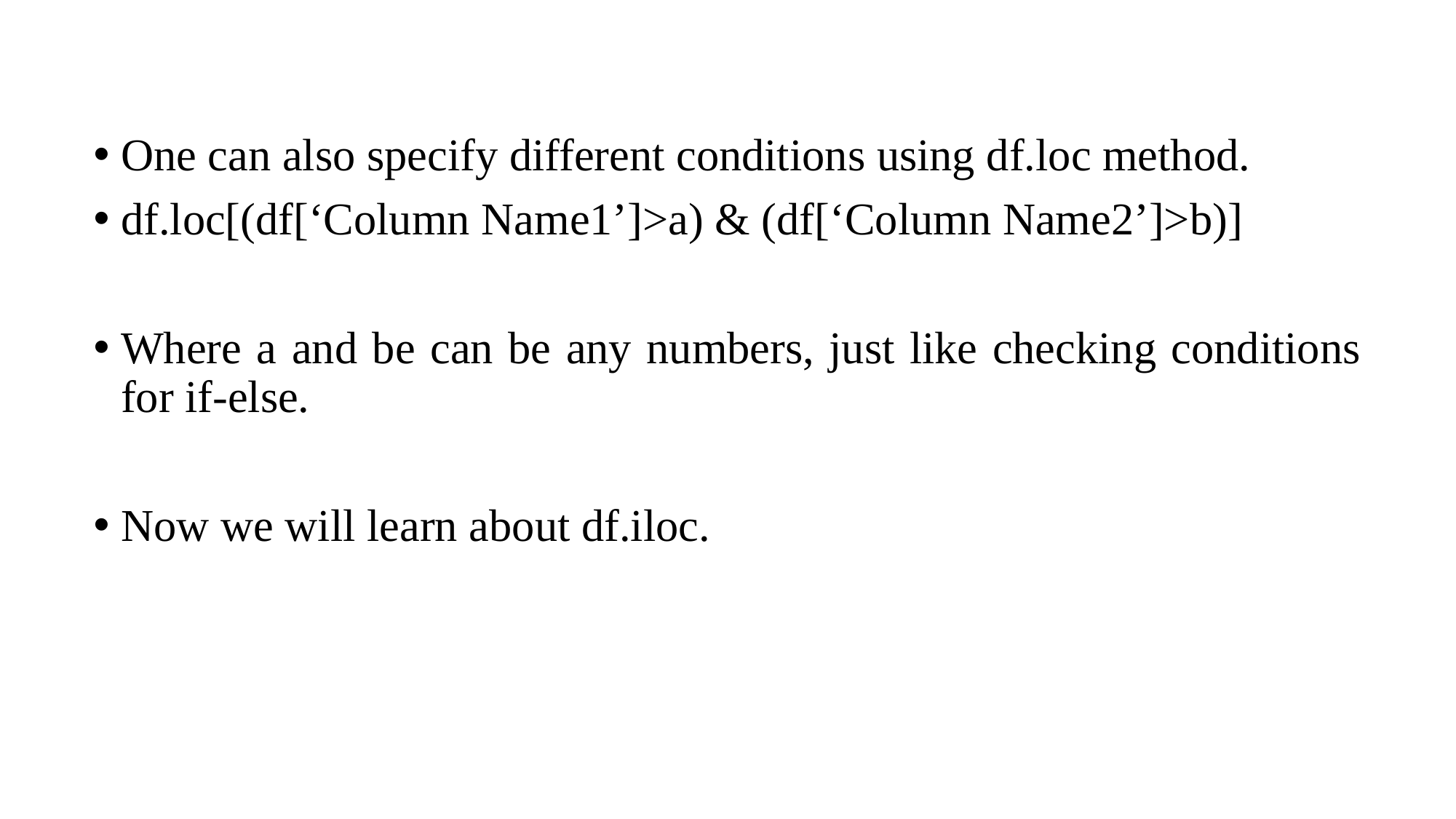

One can also specify different conditions using df.loc method.
df.loc[(df[‘Column Name1’]>a) & (df[‘Column Name2’]>b)]

Where a and be can be any numbers, just like checking conditions for if-else.

Now we will learn about df.iloc.